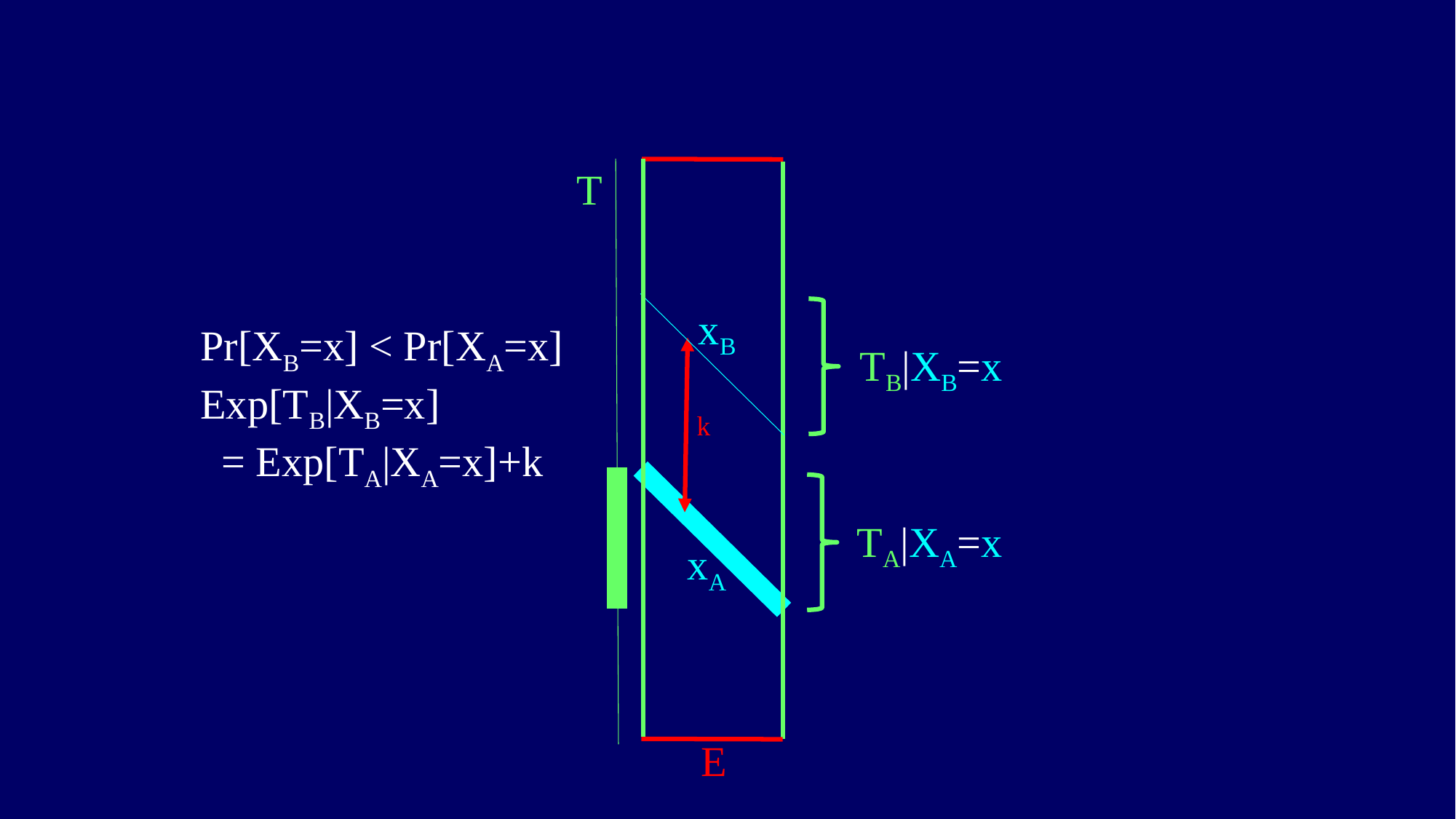

T
xB

Pr[XB=x] < Pr[XA=x]
Exp[TB|XB=x]
  = Exp[TA|XA=x]+k
TB|XB=x
k

TA|XA=x
xA
E